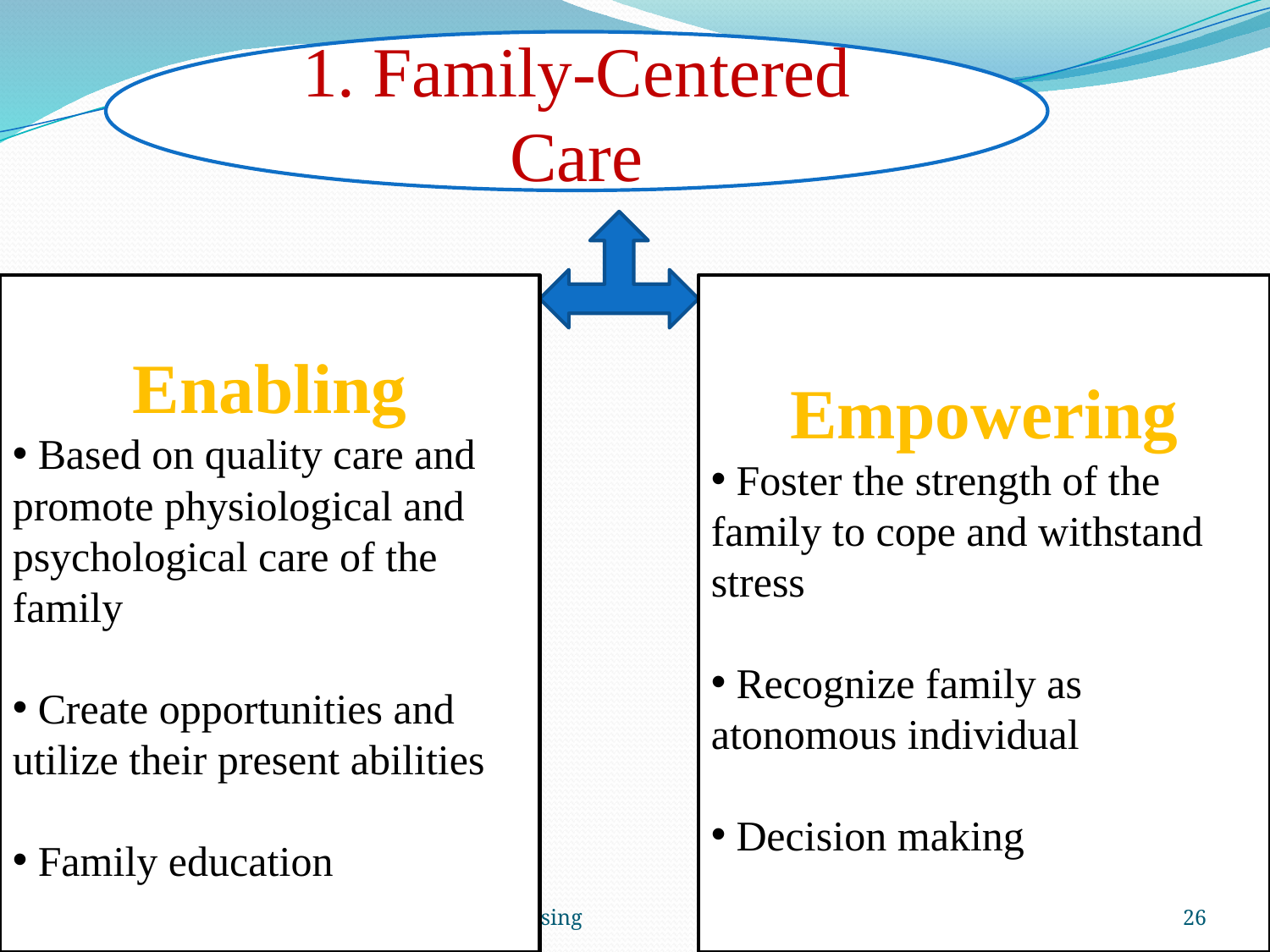

1. Family-Centered Care
#

Enabling
 Based on quality care and promote physiological and psychological care of the family

 Create opportunities and utilize their present abilities

 Family education
Empowering
 Foster the strength of the family to cope and withstand stress

 Recognize family as atonomous individual

 Decision making
Child Health Nursing
26